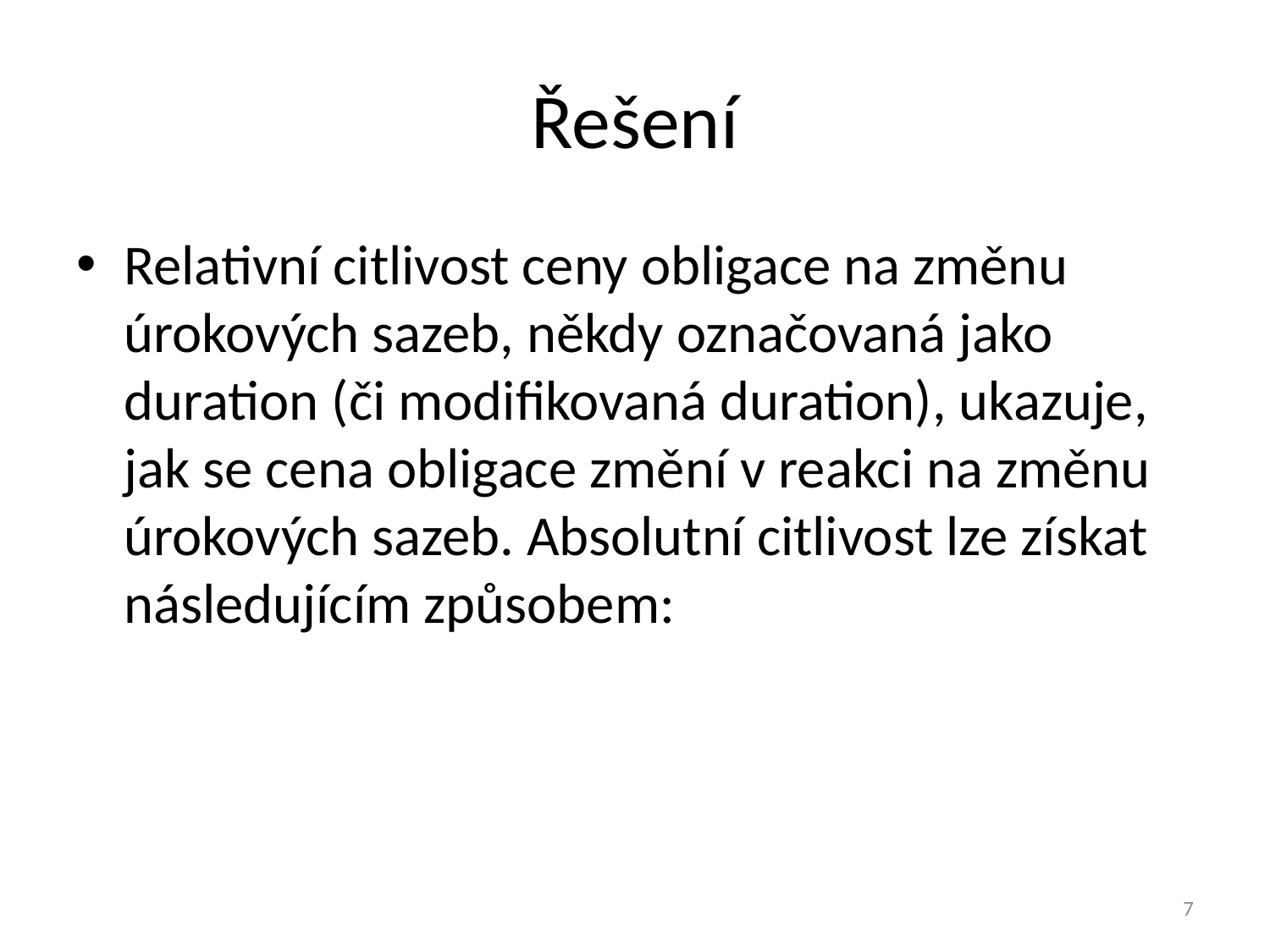

# Řešení
Relativní citlivost ceny obligace na změnu úrokových sazeb, někdy označovaná jako duration (či modifikovaná duration), ukazuje, jak se cena obligace změní v reakci na změnu úrokových sazeb. Absolutní citlivost lze získat následujícím způsobem:
7